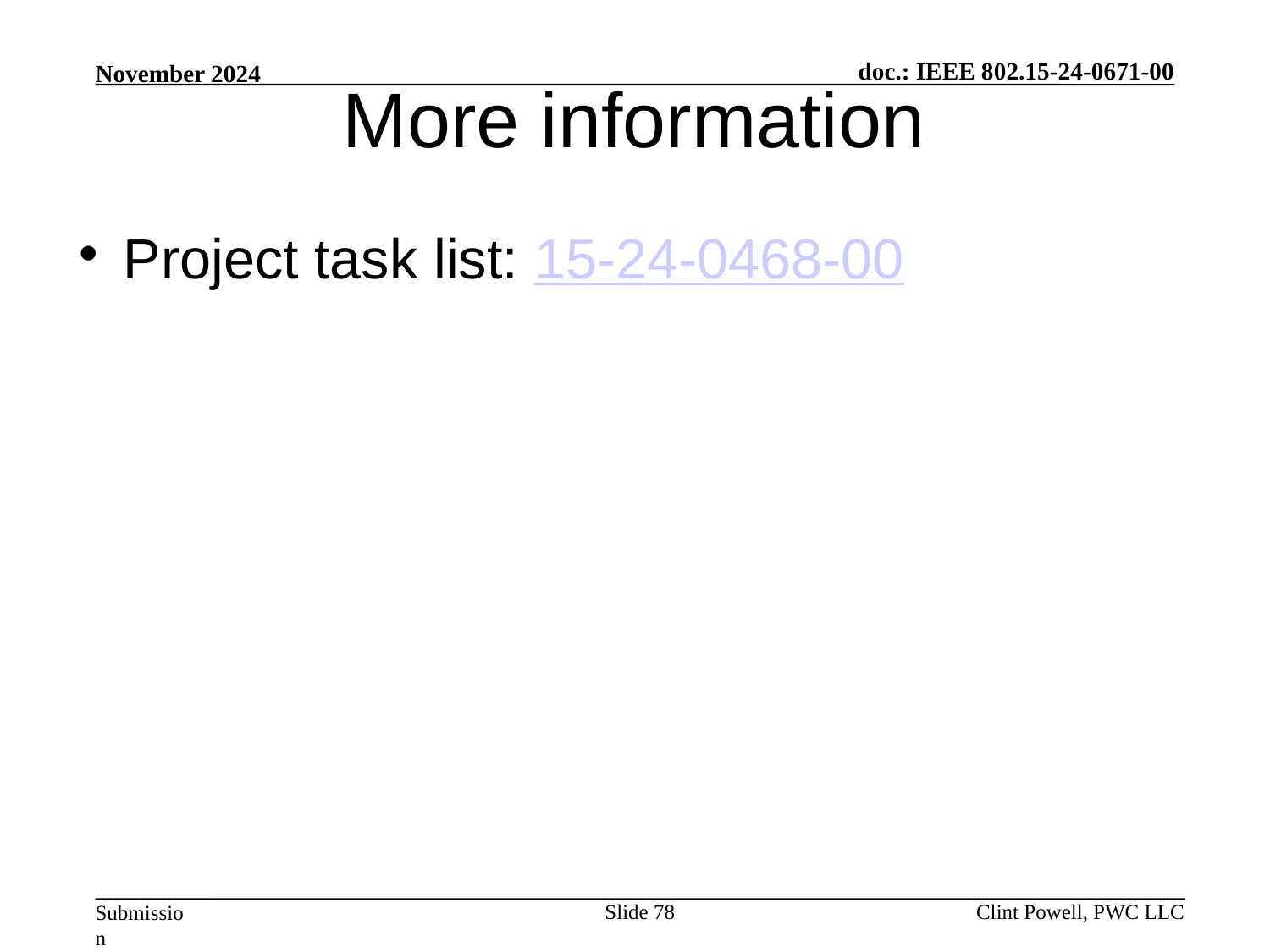

More information
Project task list: 15-24-0468-00
Slide 78